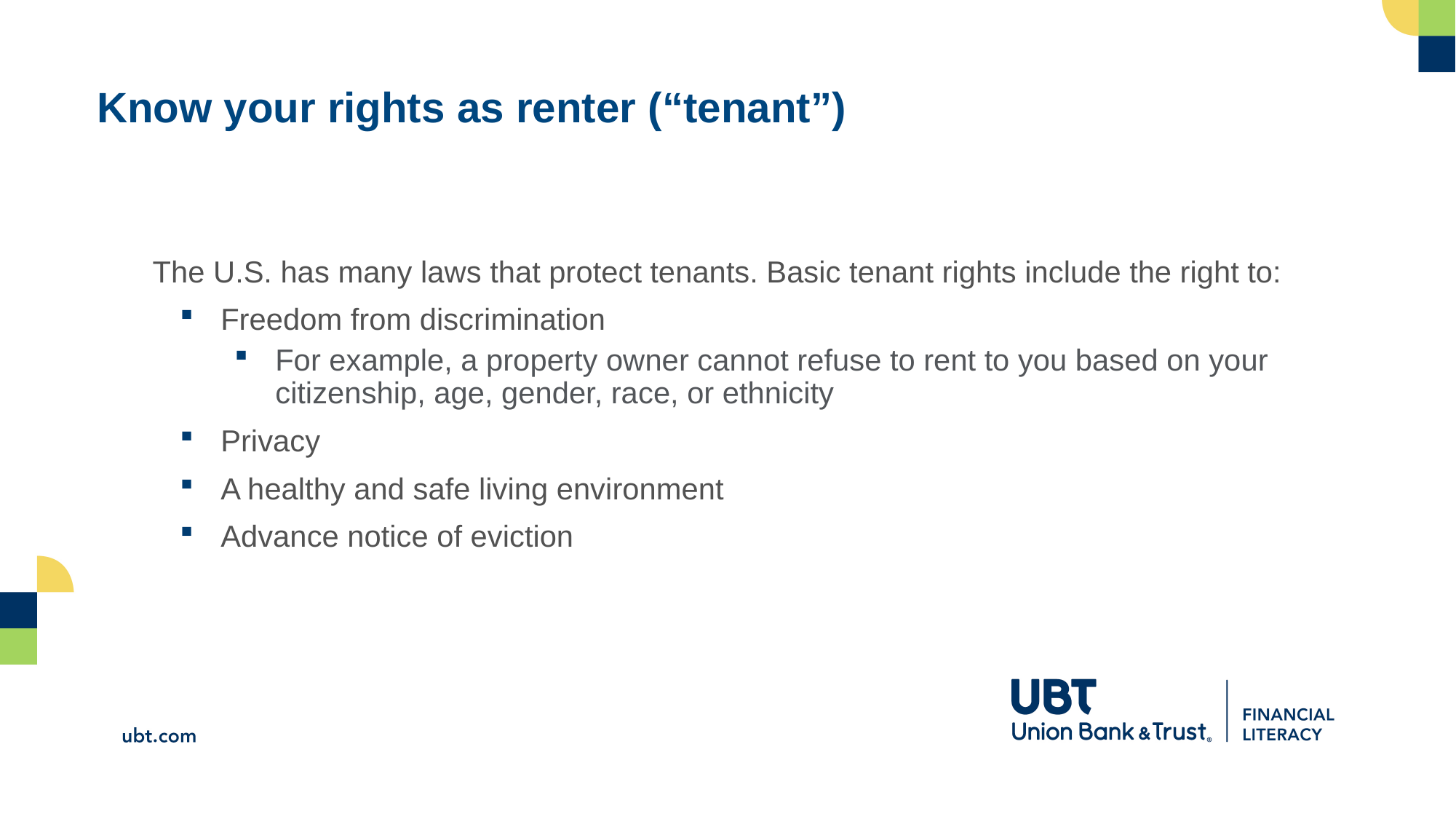

Know your rights as renter (“tenant”)
The U.S. has many laws that protect tenants. Basic tenant rights include the right to:
Freedom from discrimination
For example, a property owner cannot refuse to rent to you based on your citizenship, age, gender, race, or ethnicity
Privacy
A healthy and safe living environment
Advance notice of eviction